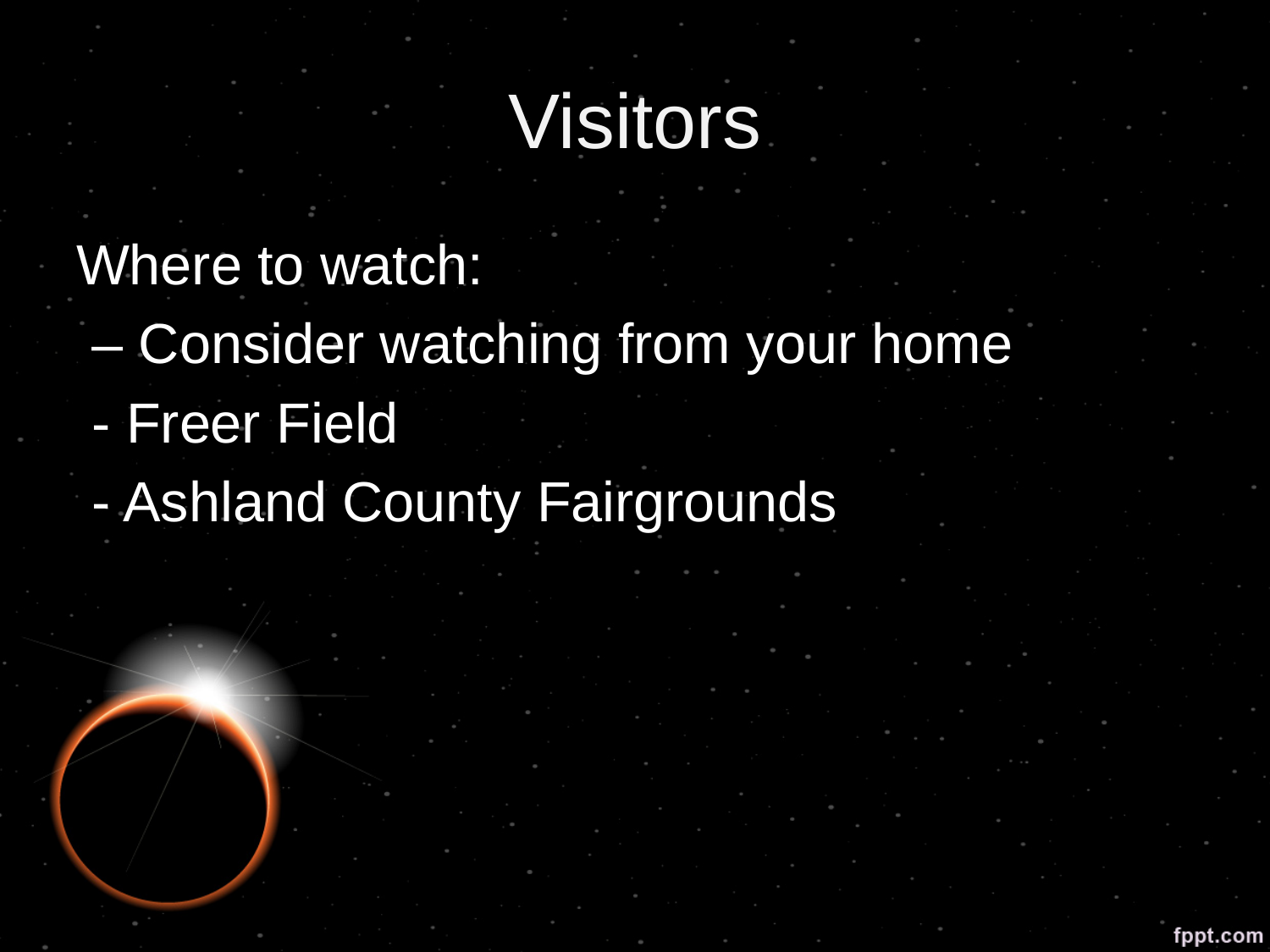

# Visitors
Where to watch:
 – Consider watching from your home
 - Freer Field
 - Ashland County Fairgrounds